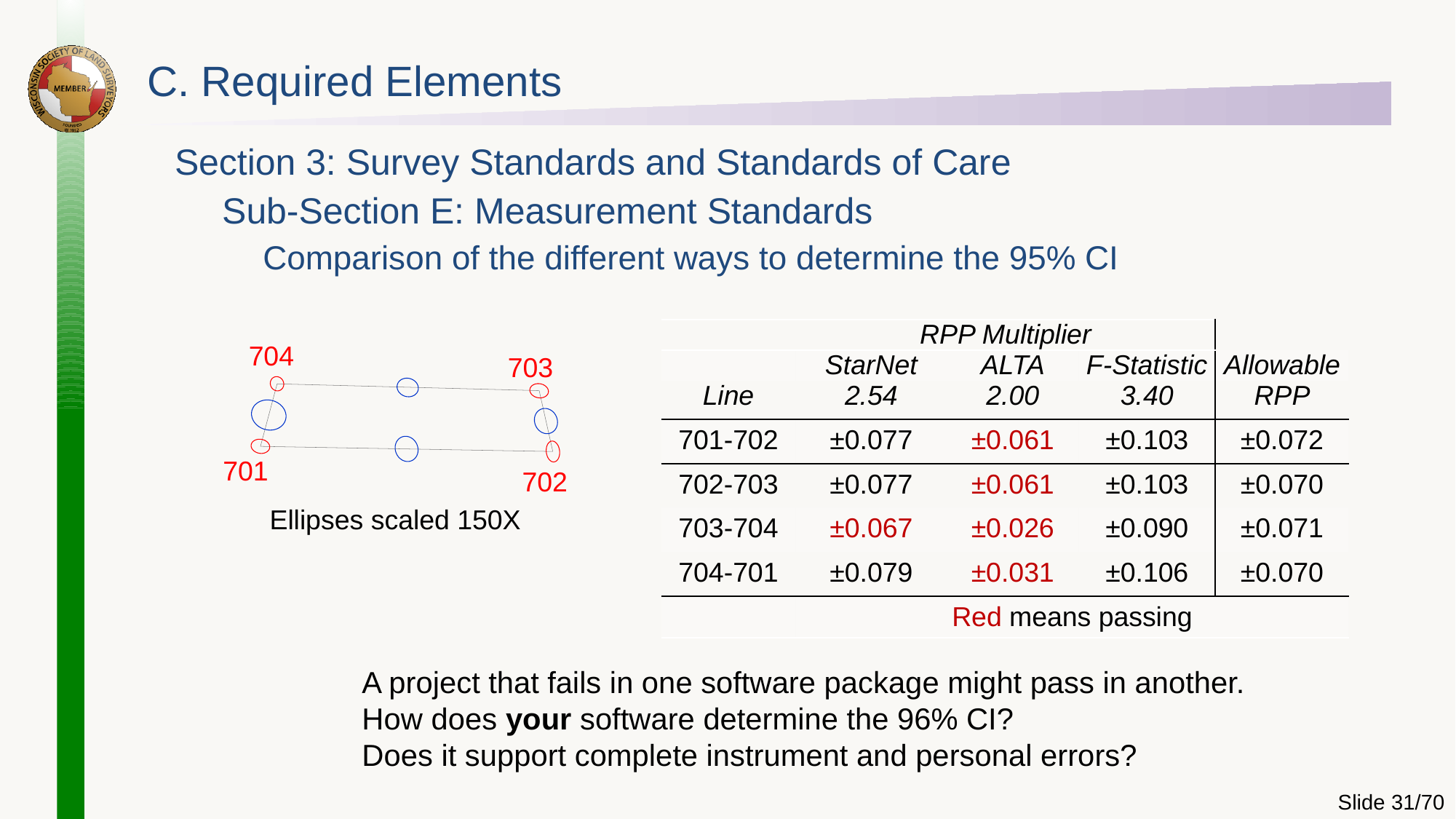

# C. Required Elements
Section 3: Survey Standards and Standards of Care
Sub-Section E: Measurement Standards
Comparison of the different ways to determine the 95% CI

|  | RPP Multiplier |  |  |  |
| --- | --- | --- | --- | --- |
|  | StarNet | ALTA | F-Statistic | Allowable |
| Line | 2.54 | 2.00 | 3.40 | RPP |
| 701-702 | ±0.077 | ±0.061 | ±0.103 | ±0.072 |
| 702-703 | ±0.077 | ±0.061 | ±0.103 | ±0.070 |
| 703-704 | ±0.067 | ±0.026 | ±0.090 | ±0.071 |
| 704-701 | ±0.079 | ±0.031 | ±0.106 | ±0.070 |
|  | Red means passing |  |  |  |
704
703

701
702
Ellipses scaled 150X
A project that fails in one software package might pass in another.
How does your software determine the 96% CI?
Does it support complete instrument and personal errors?